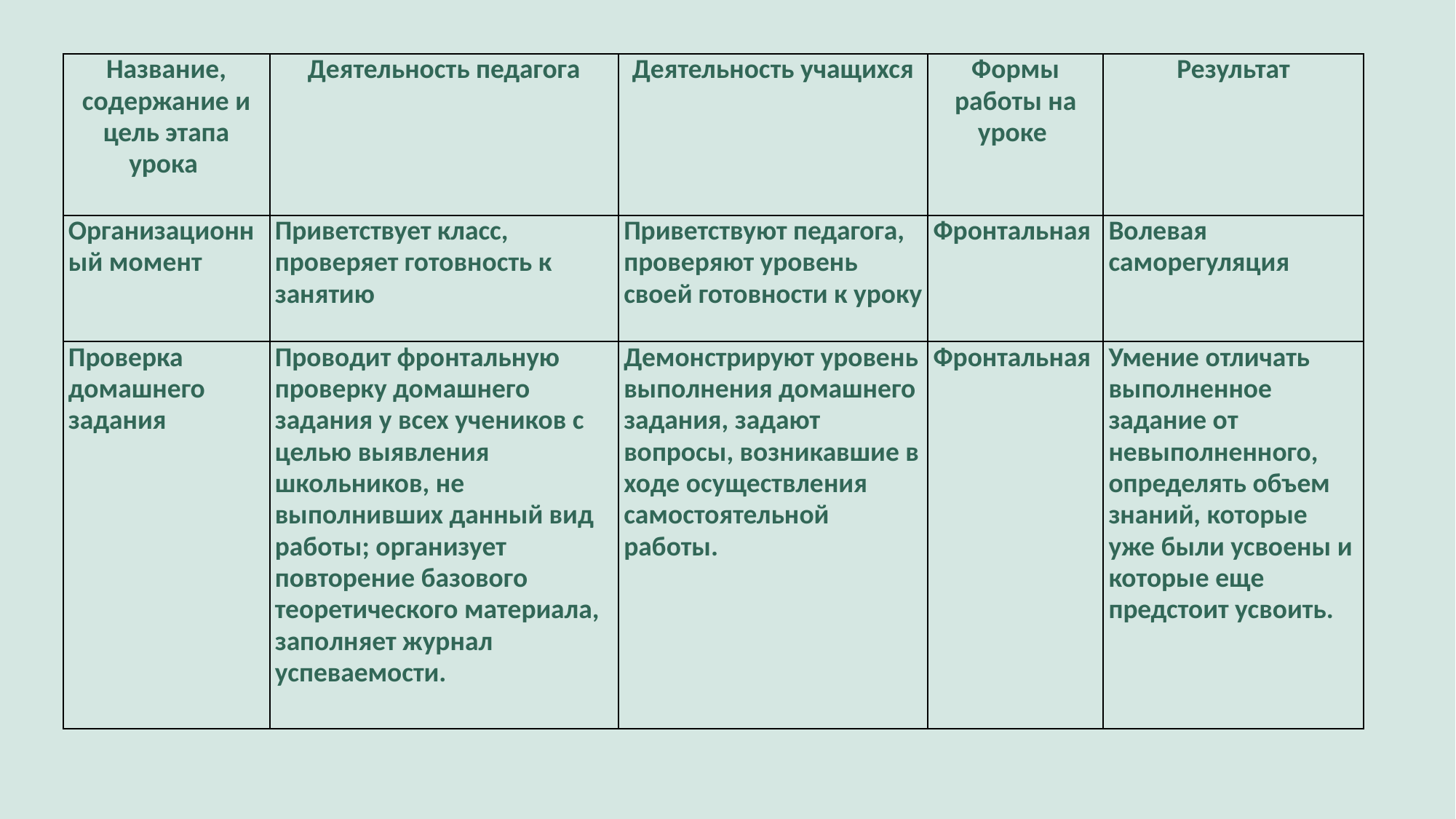

| Название, содержание и цель этапа урока | Деятельность педагога | Деятельность учащихся | Формы работы на уроке | Результат |
| --- | --- | --- | --- | --- |
| Организационный момент | Приветствует класс, проверяет готовность к занятию | Приветствуют педагога, проверяют уровень своей готовности к уроку | Фронтальная | Волевая саморегуляция |
| Проверка домашнего задания | Проводит фронтальную проверку домашнего задания у всех учеников с целью выявления школьников, не выполнивших данный вид работы; организует повторение базового теоретического материала, заполняет журнал успеваемости. | Демонстрируют уровень выполнения домашнего задания, задают вопросы, возникавшие в ходе осуществления самостоятельной работы. | Фронтальная | Умение отличать выполненное задание от невыполненного, определять объем знаний, которые уже были усвоены и которые еще предстоит усвоить. |